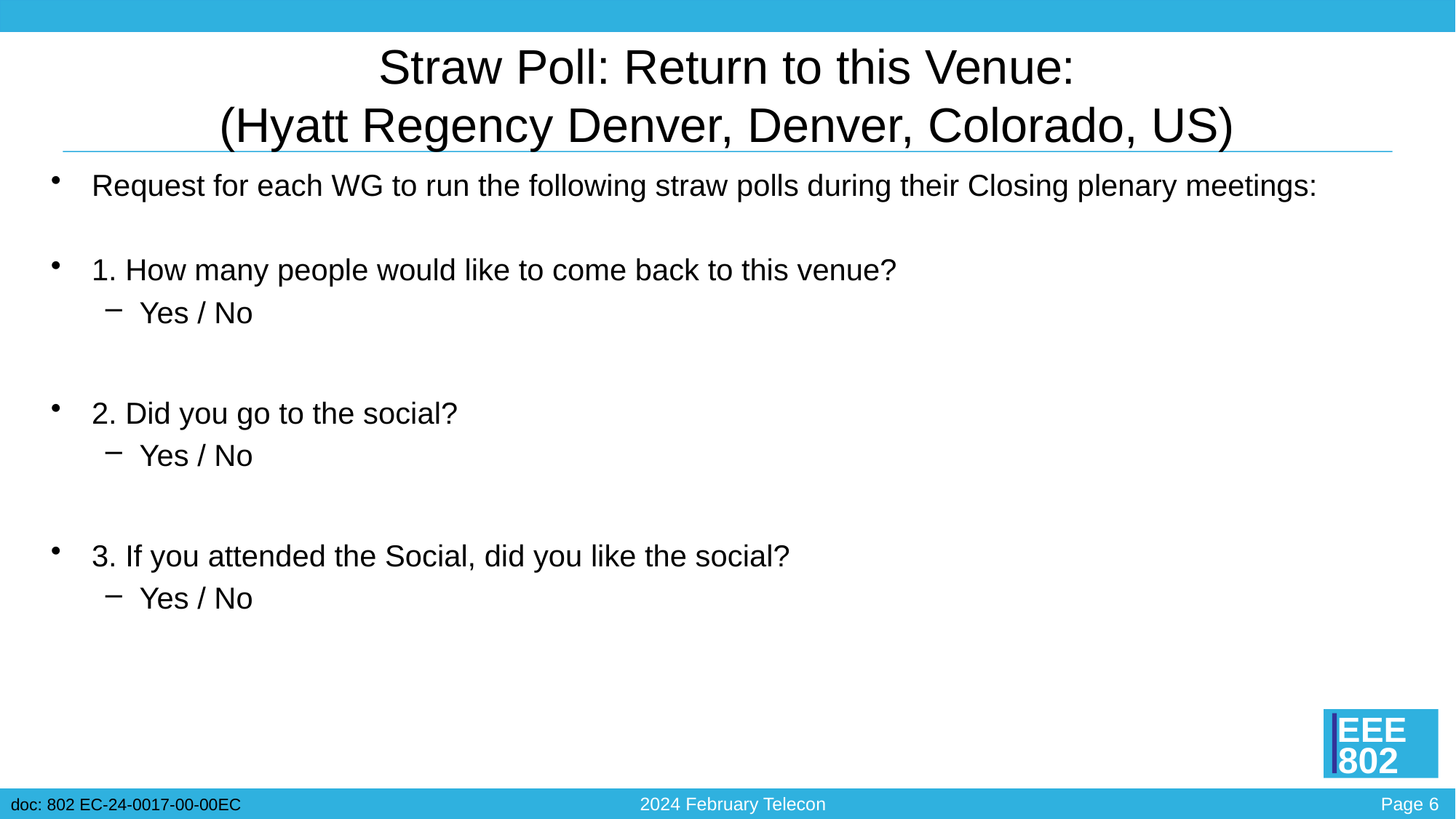

# Straw Poll: Return to this Venue: (Hyatt Regency Denver, Denver, Colorado, US)
Request for each WG to run the following straw polls during their Closing plenary meetings:

1. How many people would like to come back to this venue?
Yes / No

2. Did you go to the social?
Yes / No

3. If you attended the Social, did you like the social?
Yes / No